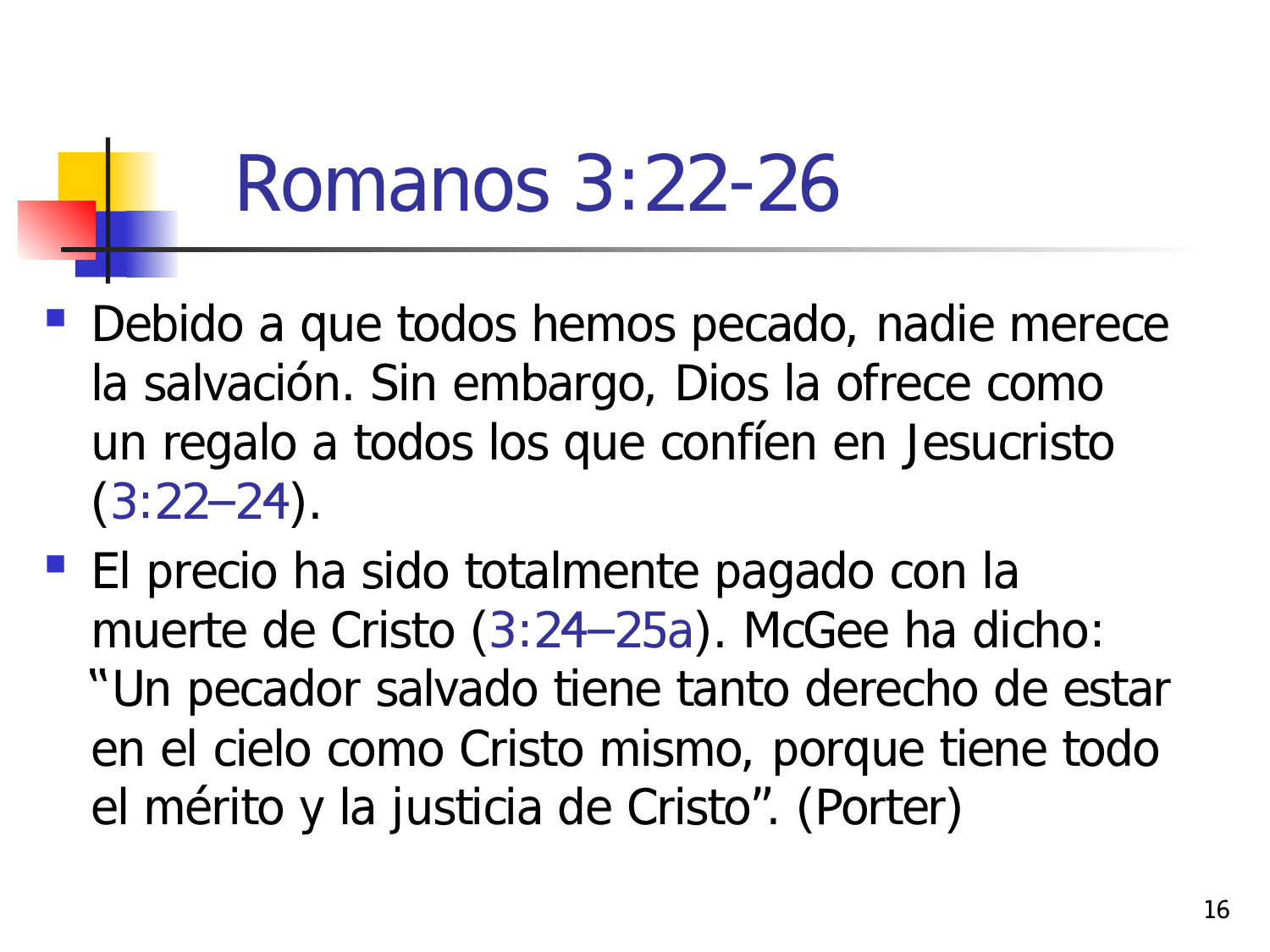

# Romanos 3:22-26
Debido a que todos hemos pecado, nadie merece la salvación. Sin embargo, Dios la ofrece como un regalo a todos los que confíen en Jesucristo (3:22–24).
El precio ha sido totalmente pagado con la muerte de Cristo (3:24–25a). McGee ha dicho: “Un pecador salvado tiene tanto derecho de estar en el cielo como Cristo mismo, porque tiene todo el mérito y la justicia de Cristo”. (Porter)
16